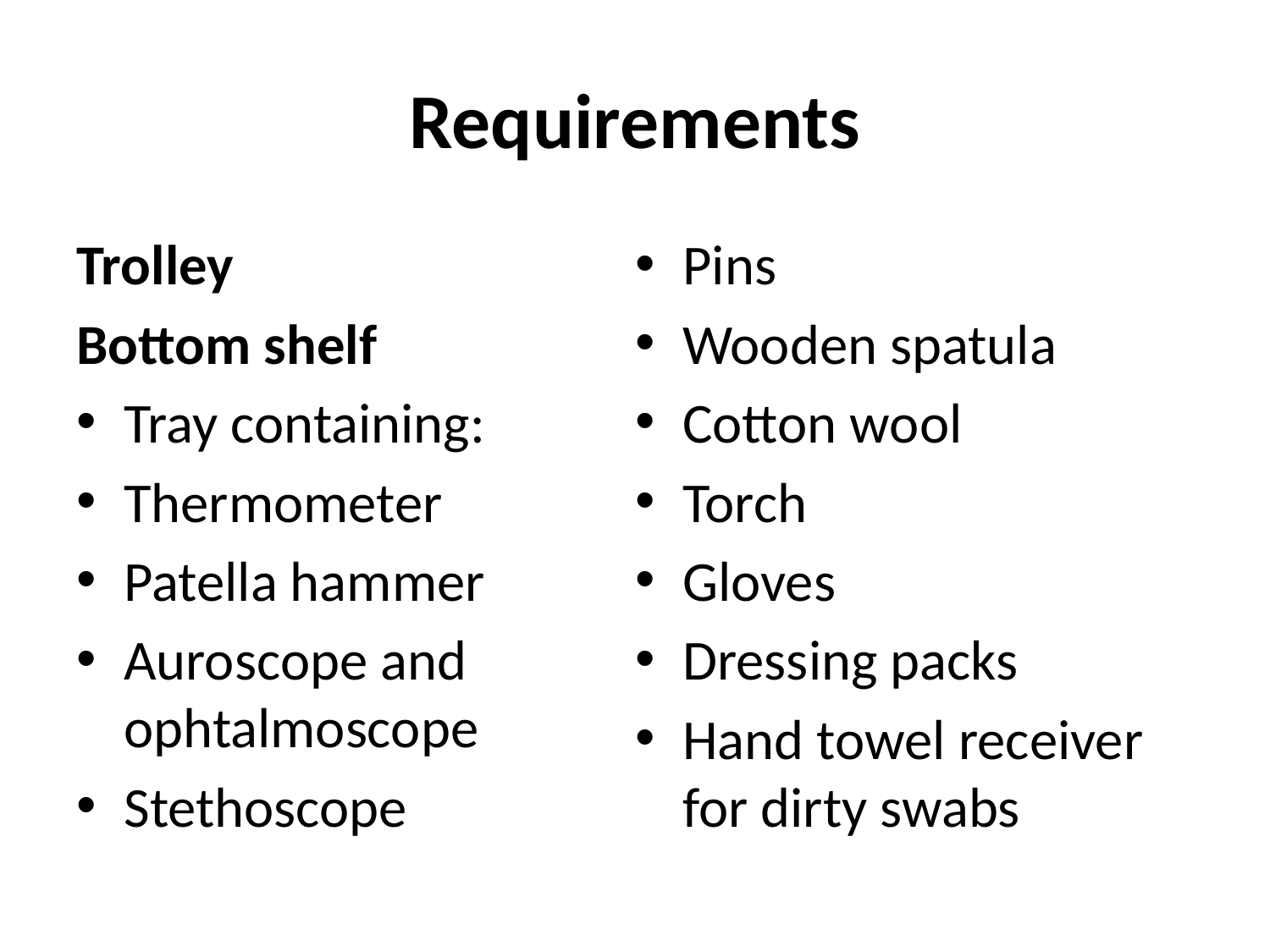

# Requirements
Trolley
Bottom shelf
Tray containing:
Thermometer
Patella hammer
Auroscope and ophtalmoscope
Stethoscope
Pins
Wooden spatula
Cotton wool
Torch
Gloves
Dressing packs
Hand towel receiver for dirty swabs